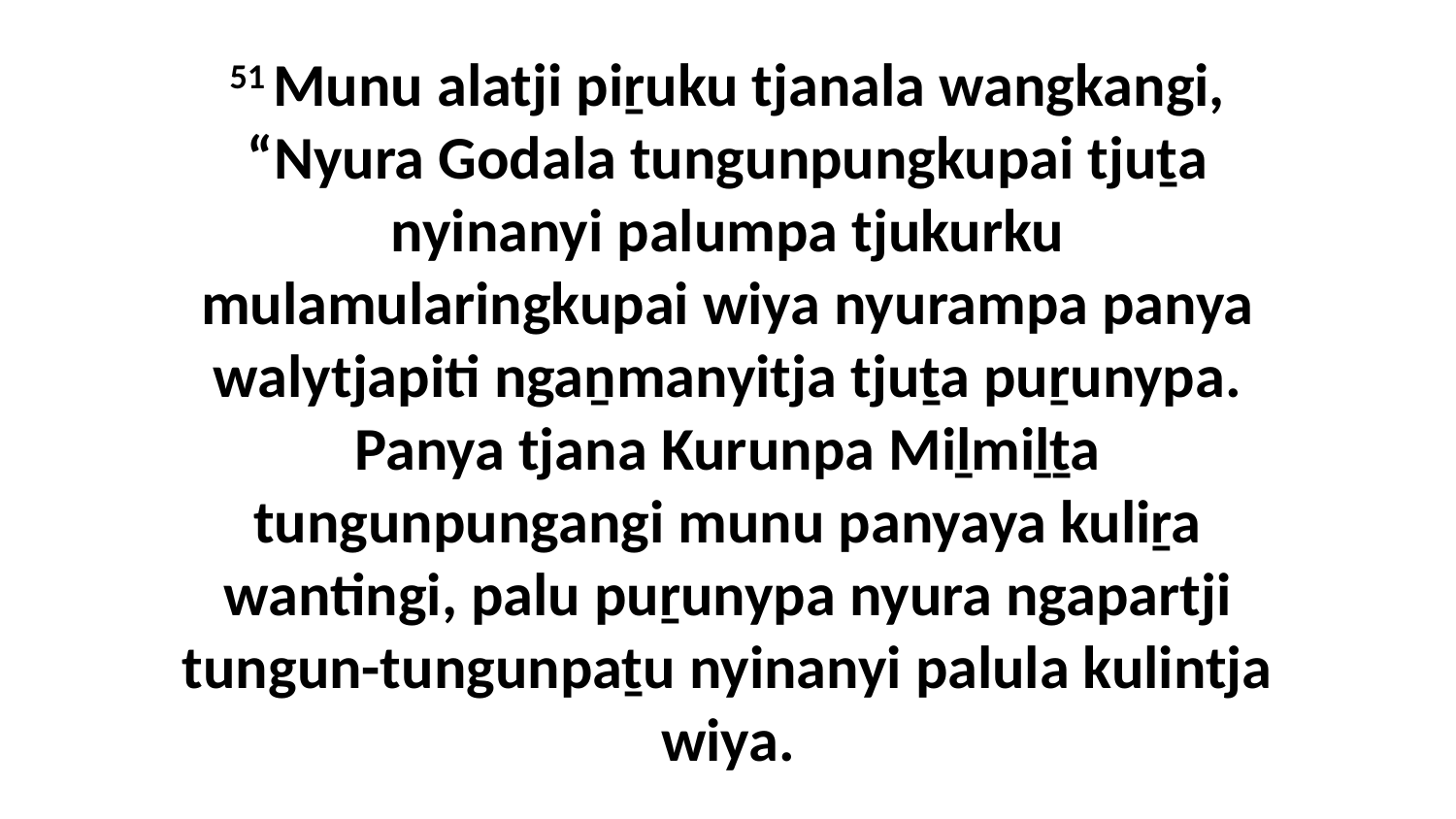

51 Munu alatji piṟuku tjanala wangkangi, “Nyura Godala tungunpungkupai tjuṯa nyinanyi palumpa tjukurku mulamularingkupai wiya nyurampa panya walytjapiti ngaṉmanyitja tjuṯa puṟunypa. Panya tjana Kurunpa Miḻmiḻṯa tungunpungangi munu panyaya kuliṟa wantingi, palu puṟunypa nyura ngapartji tungun-tungunpaṯu nyinanyi palula kulintja wiya.